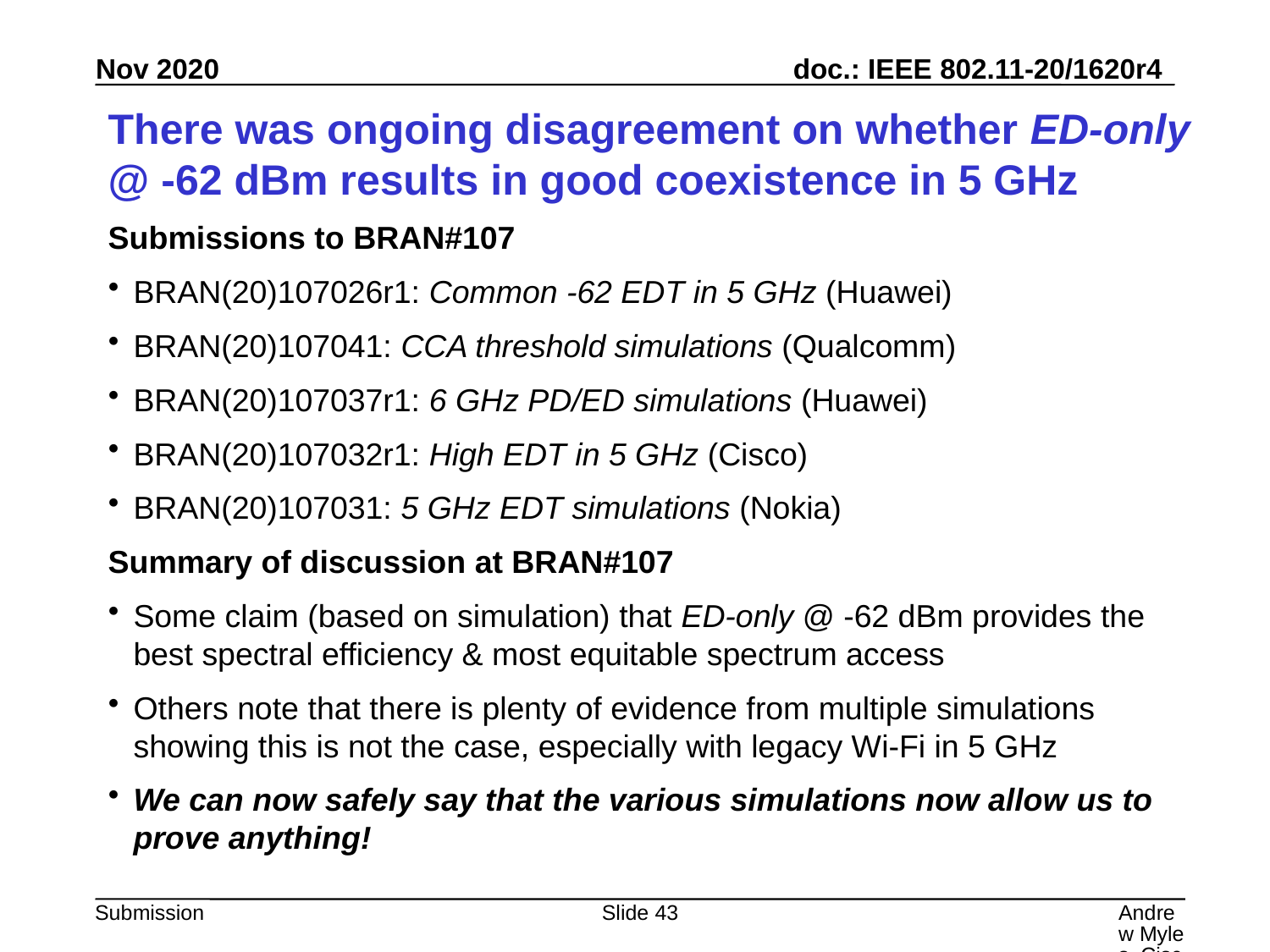

# There was ongoing disagreement on whether ED-only @ -62 dBm results in good coexistence in 5 GHz
Submissions to BRAN#107
BRAN(20)107026r1: Common -62 EDT in 5 GHz (Huawei)
BRAN(20)107041: CCA threshold simulations (Qualcomm)
BRAN(20)107037r1: 6 GHz PD/ED simulations (Huawei)
BRAN(20)107032r1: High EDT in 5 GHz (Cisco)
BRAN(20)107031: 5 GHz EDT simulations (Nokia)
Summary of discussion at BRAN#107
Some claim (based on simulation) that ED-only @ -62 dBm provides the best spectral efficiency & most equitable spectrum access
Others note that there is plenty of evidence from multiple simulations showing this is not the case, especially with legacy Wi-Fi in 5 GHz
We can now safely say that the various simulations now allow us to prove anything!
Slide 43
Andrew Myles, Cisco